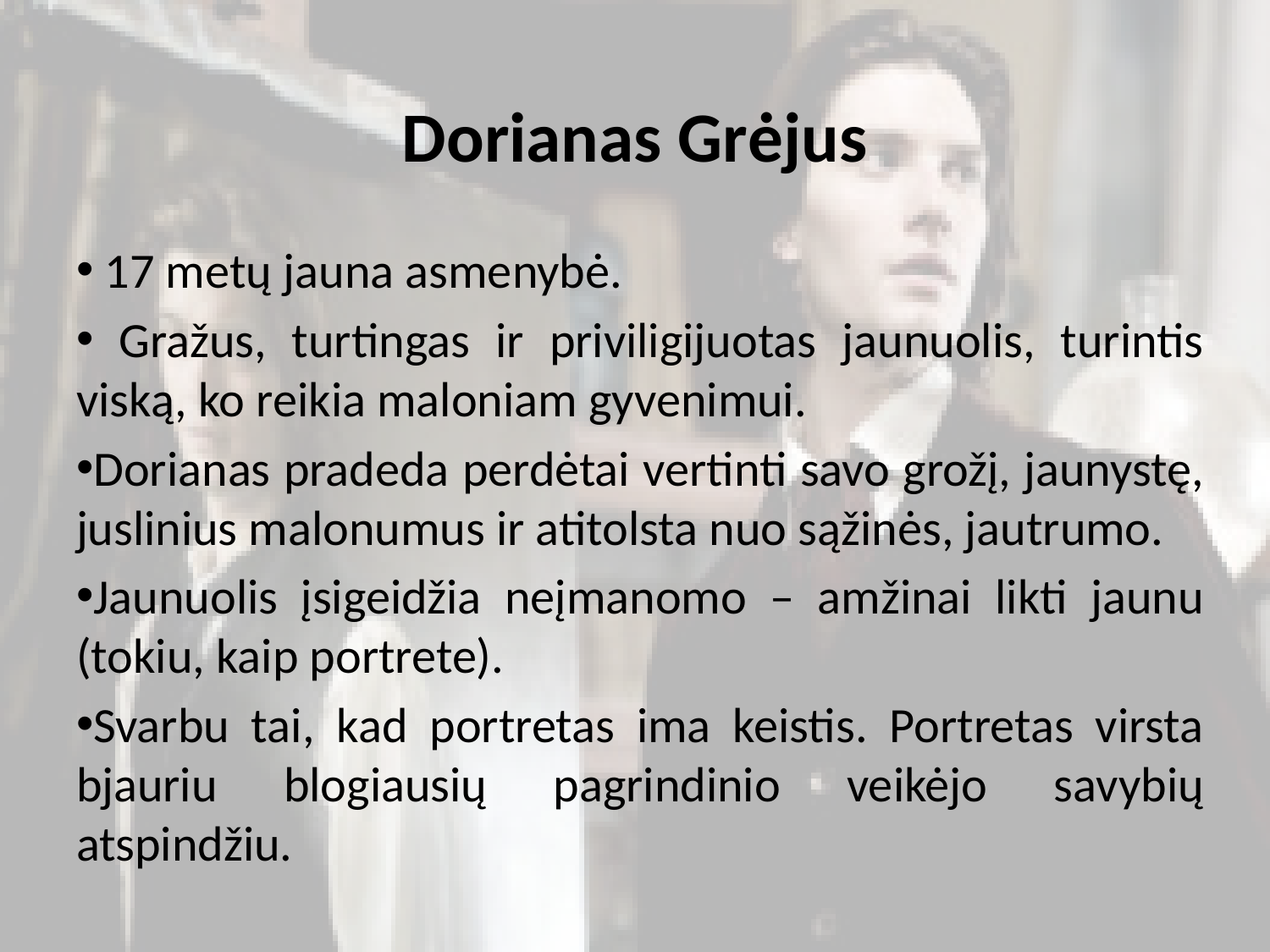

# Dorianas Grėjus
 17 metų jauna asmenybė.
 Gražus, turtingas ir priviligijuotas jaunuolis, turintis viską, ko reikia maloniam gyvenimui.
Dorianas pradeda perdėtai vertinti savo grožį, jaunystę, juslinius malonumus ir atitolsta nuo sąžinės, jautrumo.
Jaunuolis įsigeidžia neįmanomo – amžinai likti jaunu (tokiu, kaip portrete).
Svarbu tai, kad portretas ima keistis. Portretas virsta bjauriu blogiausių pagrindinio veikėjo savybių atspindžiu.